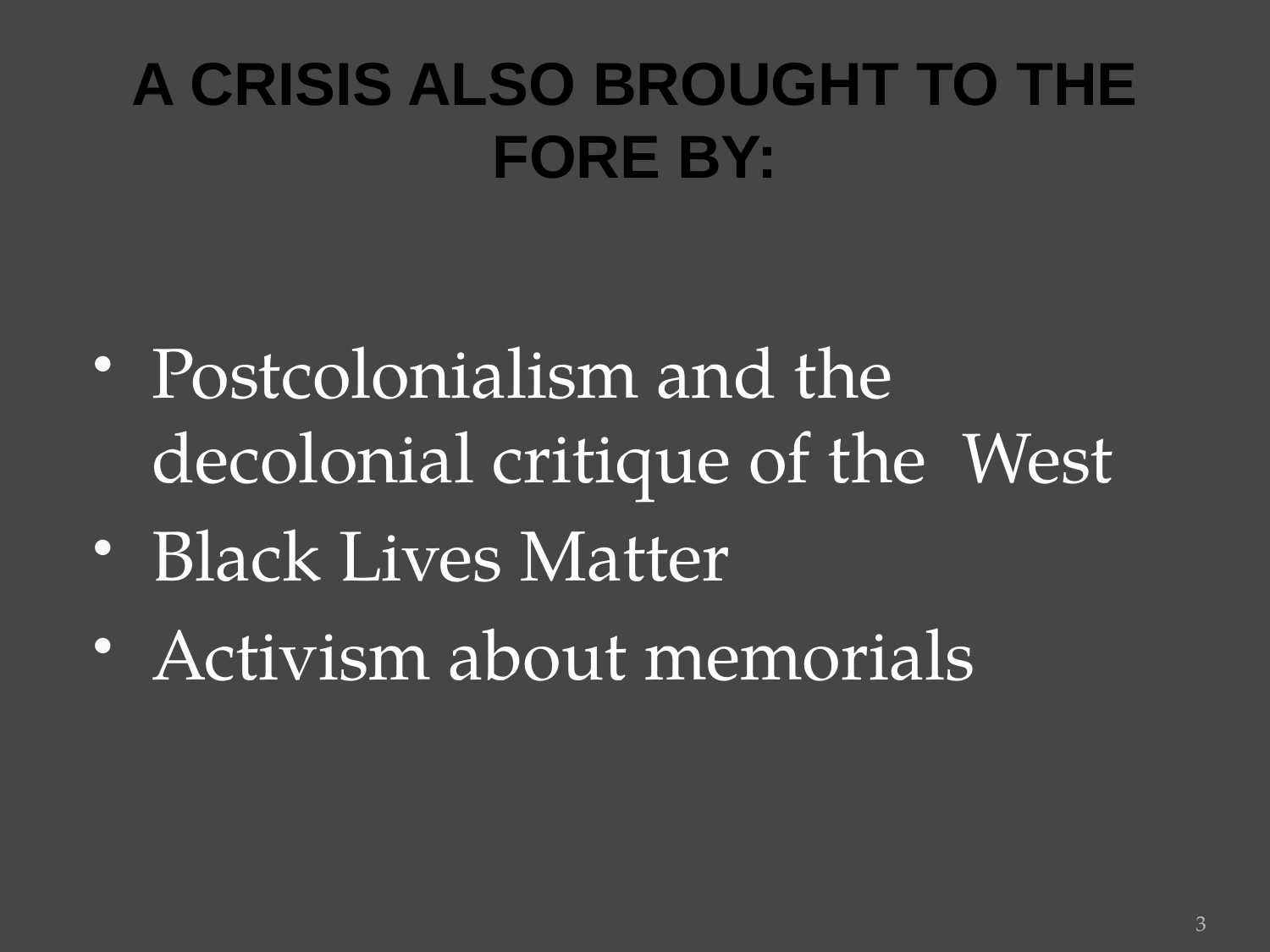

# A CRISIS ALSO BROUGHT TO THE FORE BY:

Postcolonialism and the decolonial critique of the  West
Black Lives Matter
Activism about memorials

3